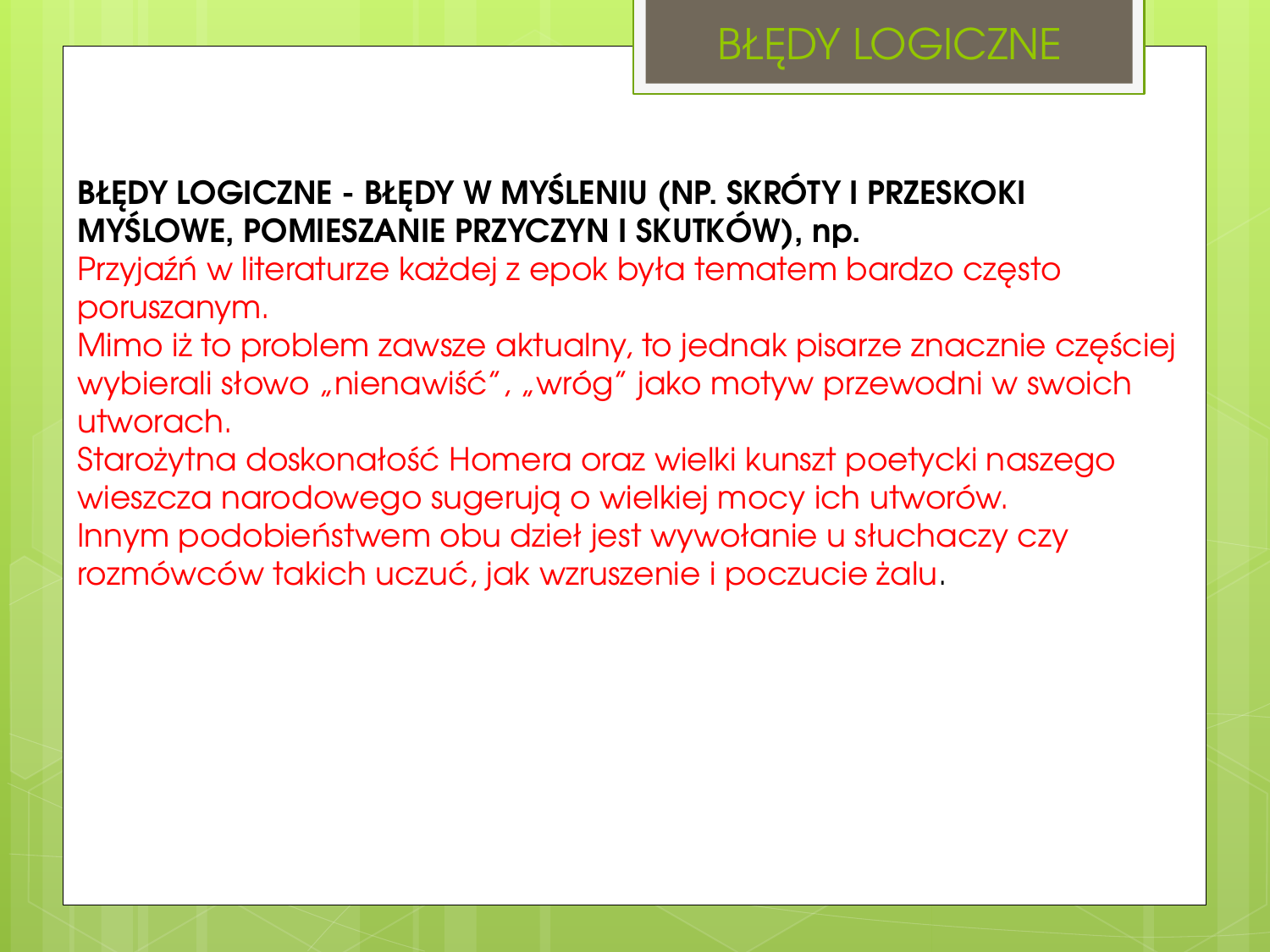

# BŁĘDY LOGICZNE
BŁĘDY LOGICZNE - BŁĘDY W MYŚLENIU (NP. SKRÓTY I PRZESKOKI MYŚLOWE, POMIESZANIE PRZYCZYN I SKUTKÓW), np.
Przyjaźń w literaturze każdej z epok była tematem bardzo często poruszanym.
Mimo iż to problem zawsze aktualny, to jednak pisarze znacznie częściej wybierali słowo „nienawiść”, „wróg” jako motyw przewodni w swoich utworach.
Starożytna doskonałość Homera oraz wielki kunszt poetycki naszego wieszcza narodowego sugerują o wielkiej mocy ich utworów.
Innym podobieństwem obu dzieł jest wywołanie u słuchaczy czy rozmówców takich uczuć, jak wzruszenie i poczucie żalu.